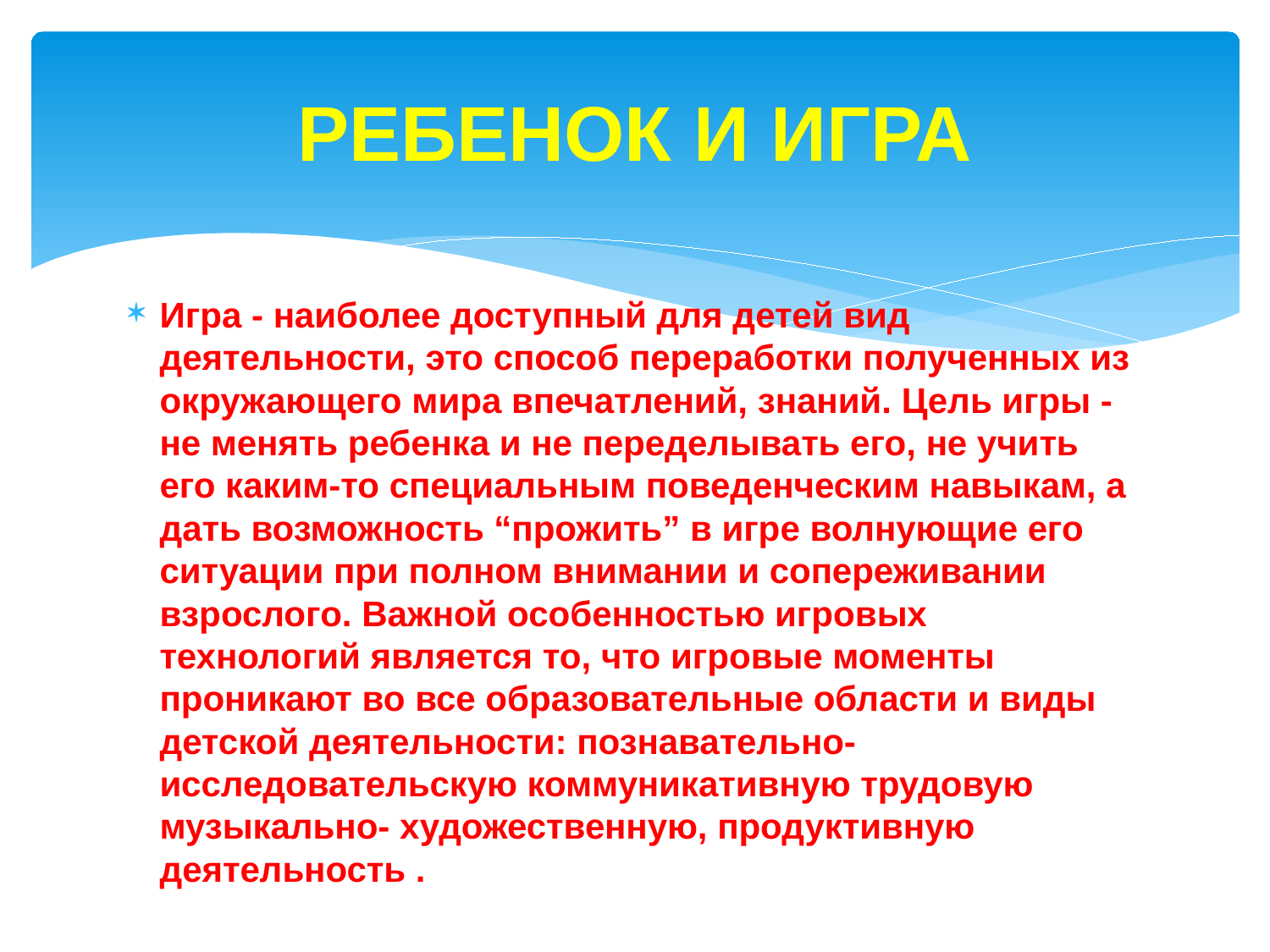

# РЕБЕНОК И ИГРА

Игра - наиболее доступный для детей вид деятельности, это способ переработки полученных из окружающего мира впечатлений, знаний. Цель игры - не менять ребенка и не переделывать его, не учить его каким-то специальным поведенческим навыкам, а дать возможность “прожить” в игре волнующие его ситуации при полном внимании и сопереживании взрослого. Важной особенностью игровых технологий является то, что игровые моменты проникают во все образовательные области и виды детской деятельности: познавательно-исследовательскую коммуникативную трудовую музыкально- художественную, продуктивную деятельность .